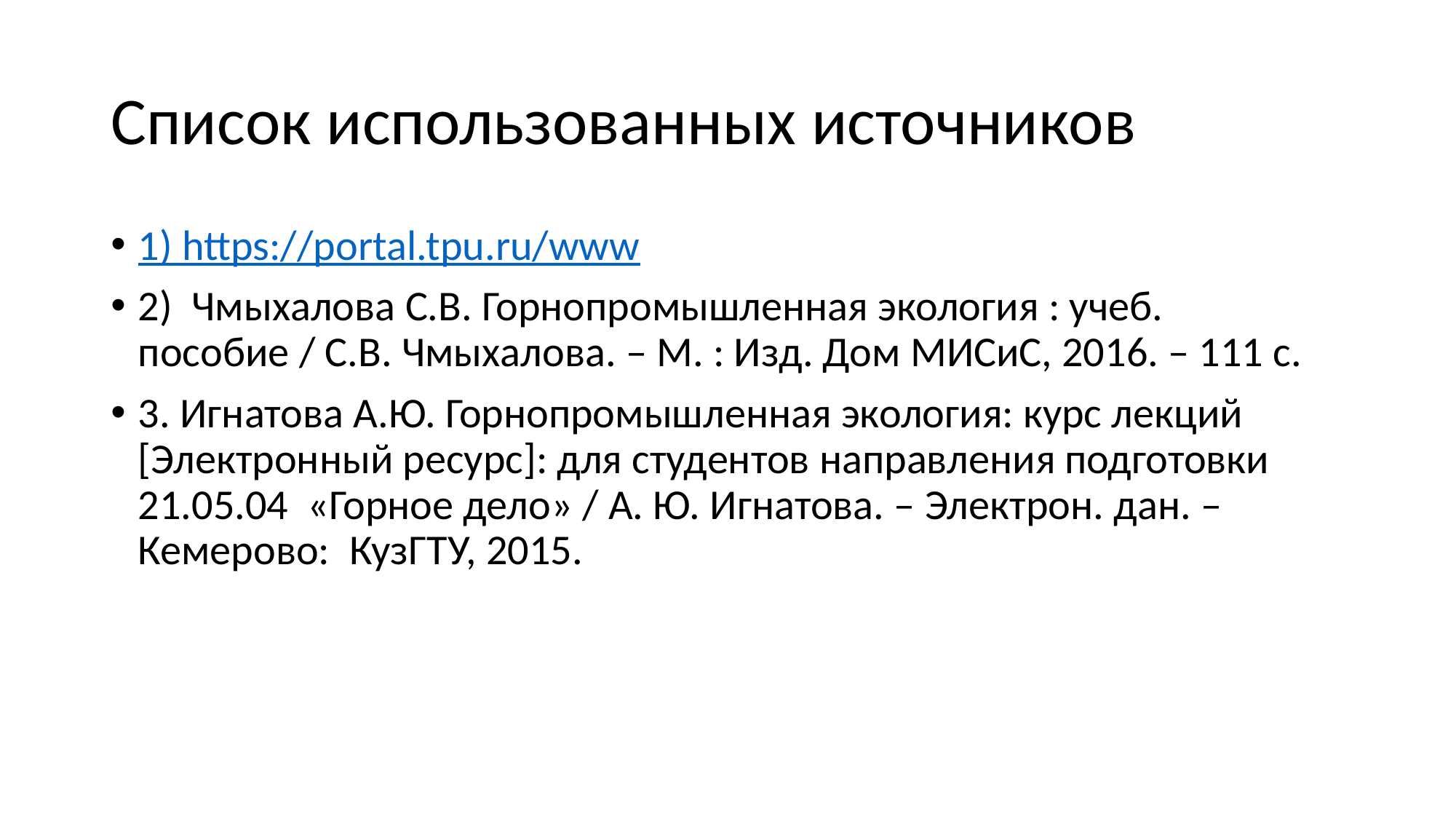

# Список использованных источников
1) https://portal.tpu.ru/www
2)  Чмыхалова С.В. Горнопромышленная экология : учеб. пособие / С.В. Чмыхалова. – М. : Изд. Дом МИСиС, 2016. – 111 с.
3. Игнатова А.Ю. Горнопромышленная экология: курс лекций [Электронный ресурс]: для студентов направления подготовки 21.05.04  «Горное дело» / А. Ю. Игнатова. – Электрон. дан. – Кемерово:  КузГТУ, 2015.